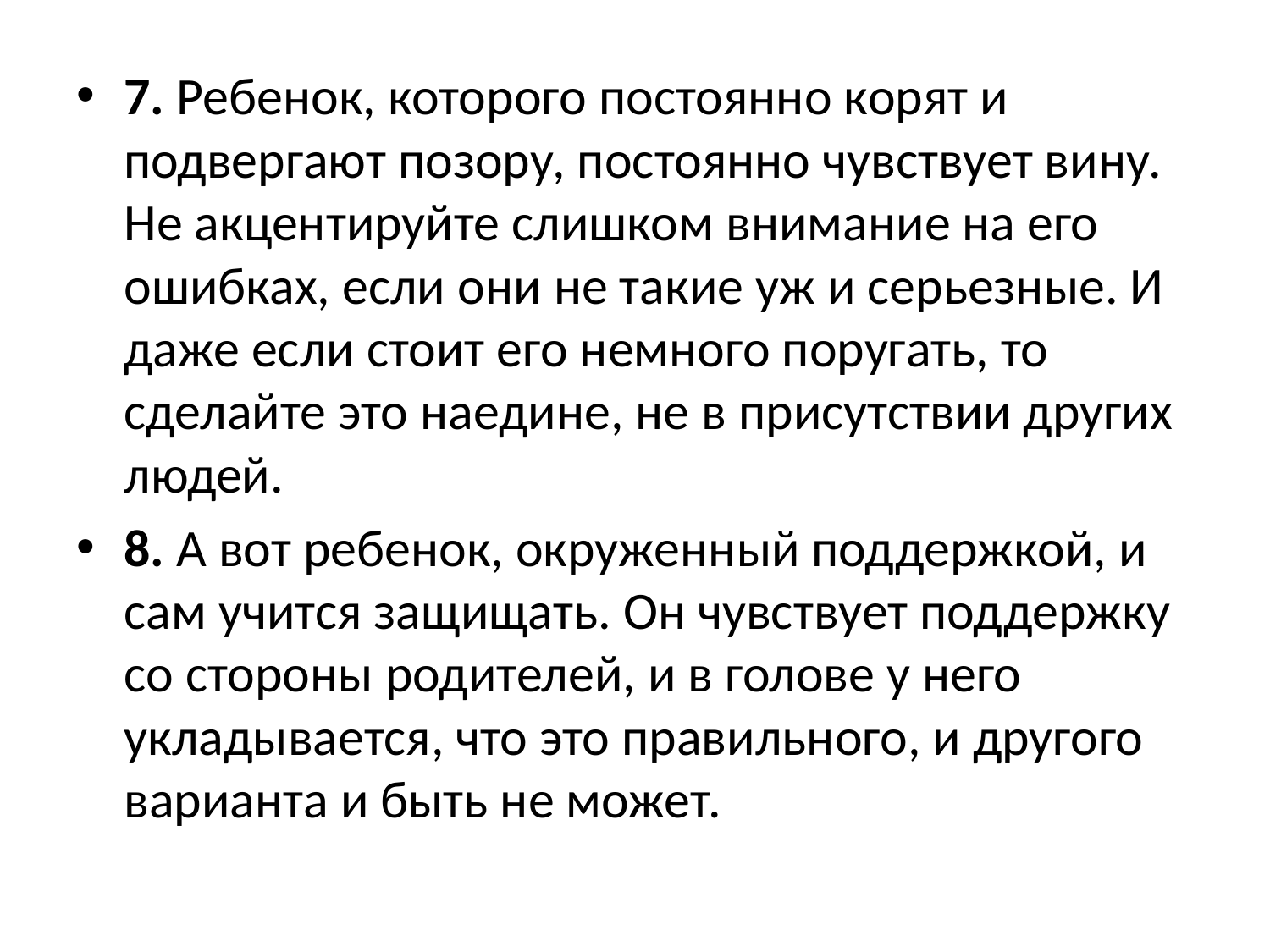

7. Ребенок, которого постоянно корят и подвергают позору, постоянно чувствует вину. Не акцентируйте слишком внимание на его ошибках, если они не такие уж и серьезные. И даже если стоит его немного поругать, то сделайте это наедине, не в присутствии других людей.
8. А вот ребенок, окруженный поддержкой, и сам учится защищать. Он чувствует поддержку со стороны родителей, и в голове у него укладывается, что это правильного, и другого варианта и быть не может.